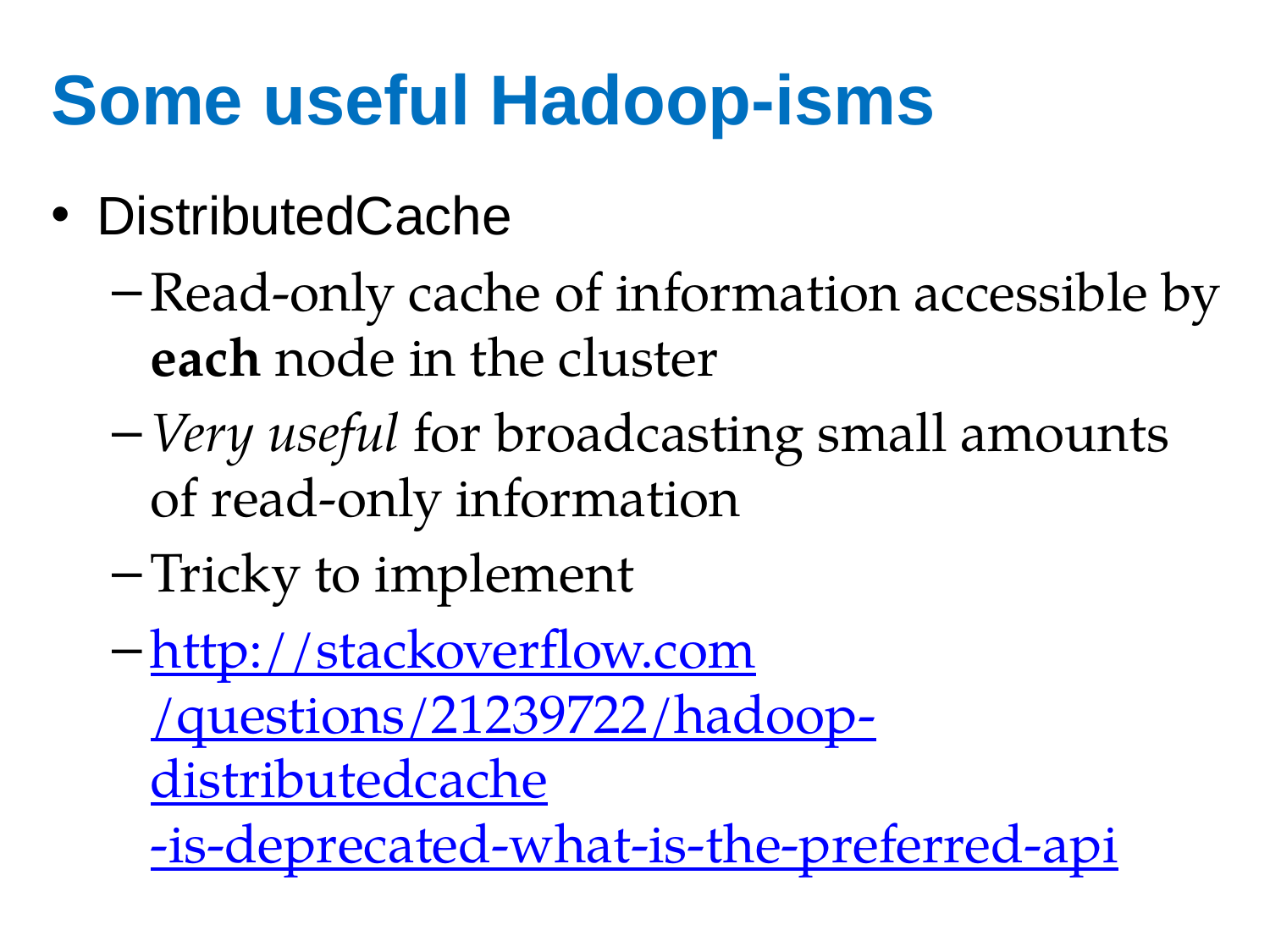

# Some useful Hadoop-isms
DistributedCache
Read-only cache of information accessible by each node in the cluster
Very useful for broadcasting small amounts of read-only information
Tricky to implement
http://stackoverflow.com/questions/21239722/hadoop-distributedcache-is-deprecated-what-is-the-preferred-api